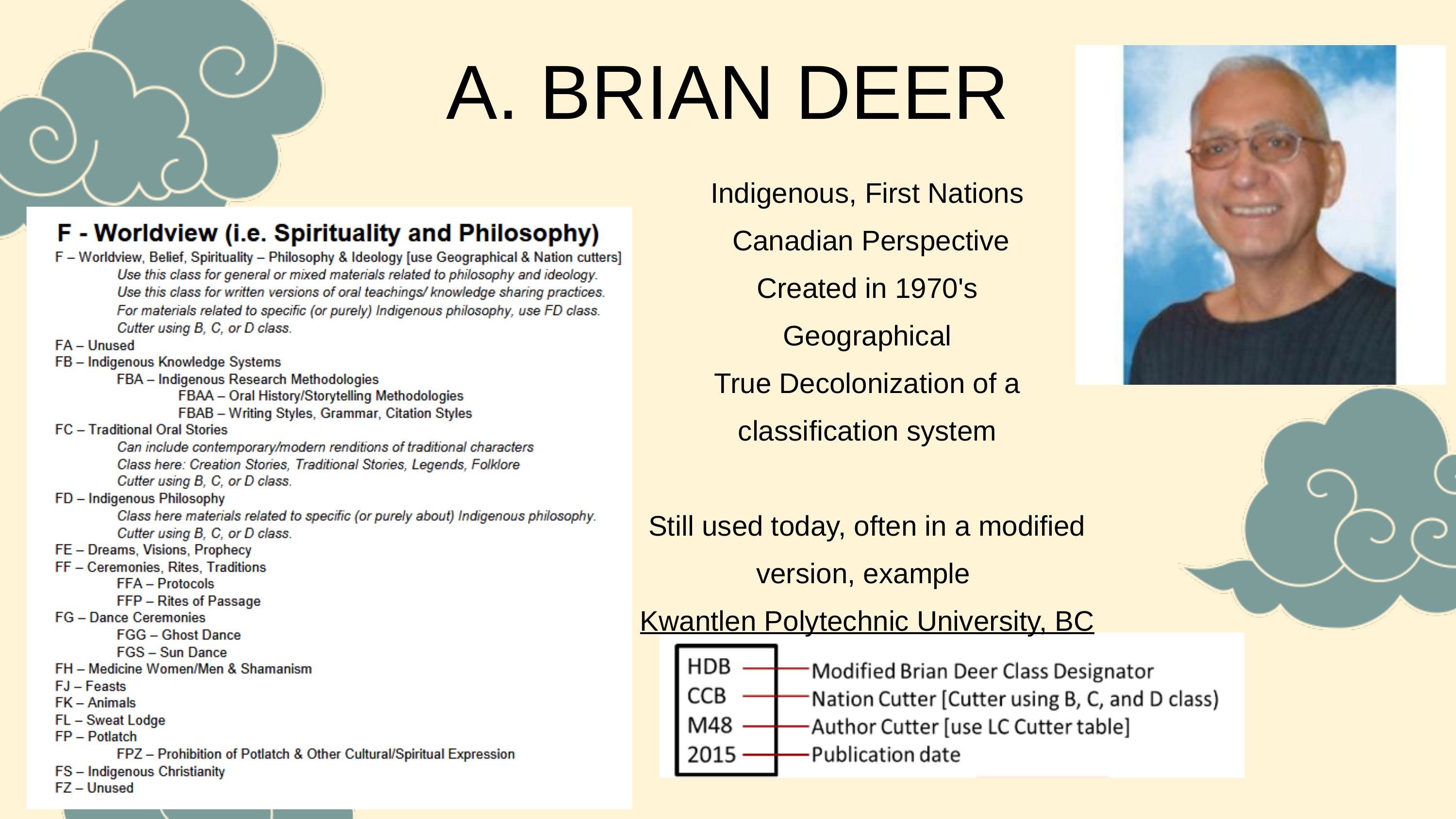

A. BRIAN DEER
Indigenous, First Nations
 Canadian Perspective
Created in 1970's
Geographical
True Decolonization of a classification system

Still used today, often in a modified version, example Kwantlen Polytechnic University, BC